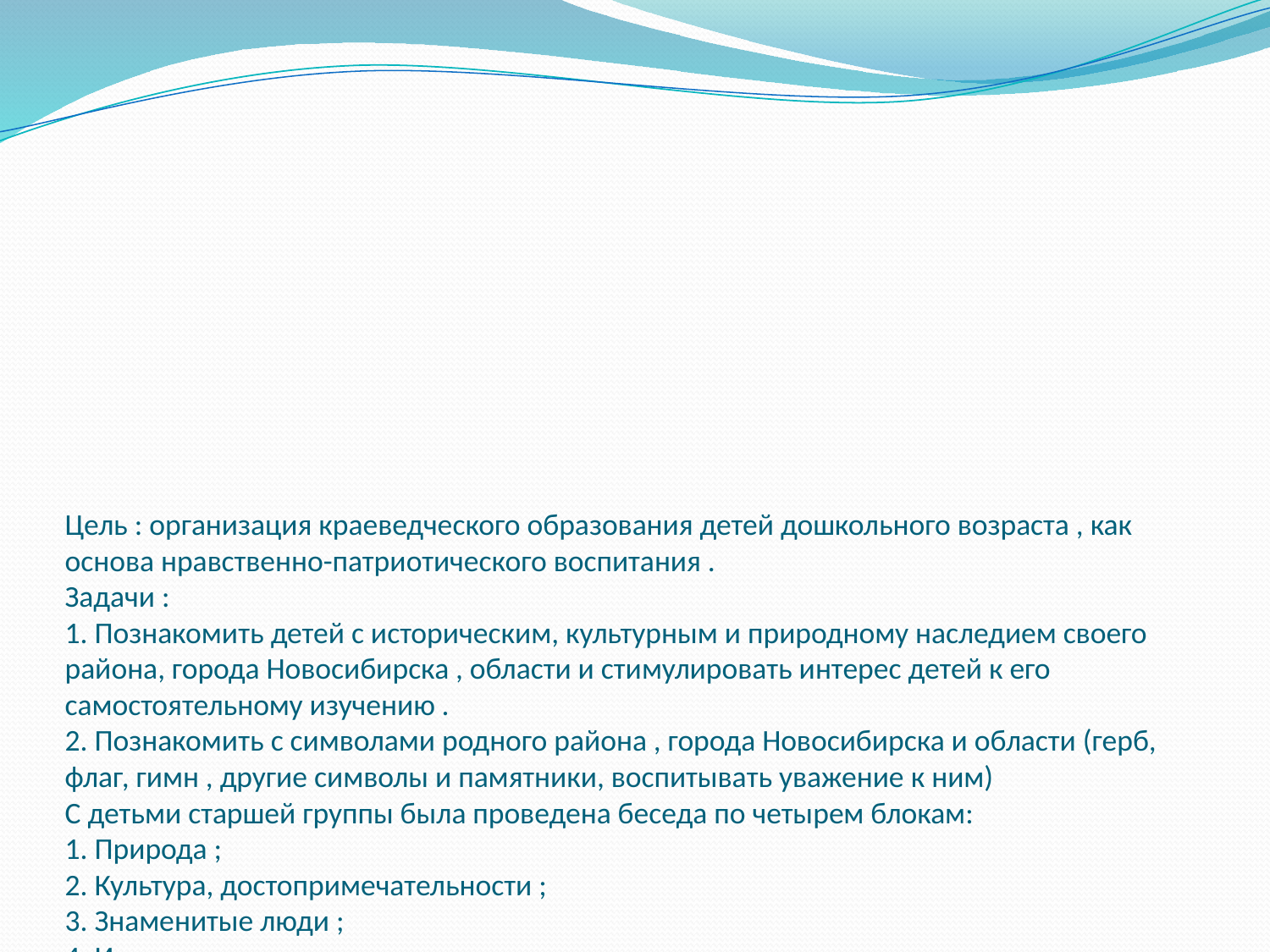

# Цель : организация краеведческого образования детей дошкольного возраста , как основа нравственно-патриотического воспитания . Задачи : 1. Познакомить детей с историческим, культурным и природному наследием своего района, города Новосибирска , области и стимулировать интерес детей к его самостоятельному изучению . 2. Познакомить с символами родного района , города Новосибирска и области (герб, флаг, гимн , другие символы и памятники, воспитывать уважение к ним) С детьми старшей группы была проведена беседа по четырем блокам: 1. Природа ; 2. Культура, достопримечательности ; 3. Знаменитые люди ; 4. История